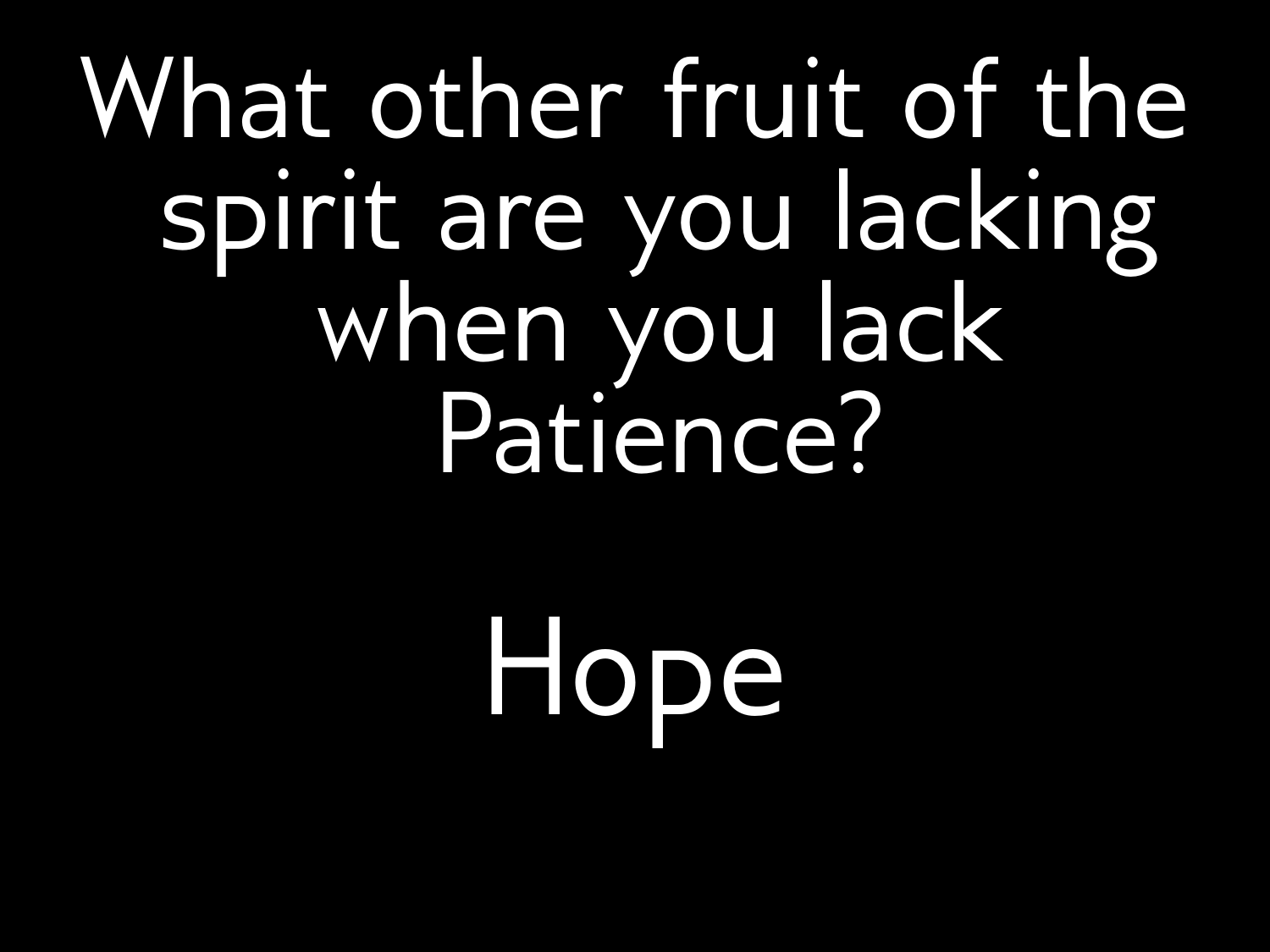

What other fruit of the spirit are you lacking when you lack Patience?

Hope